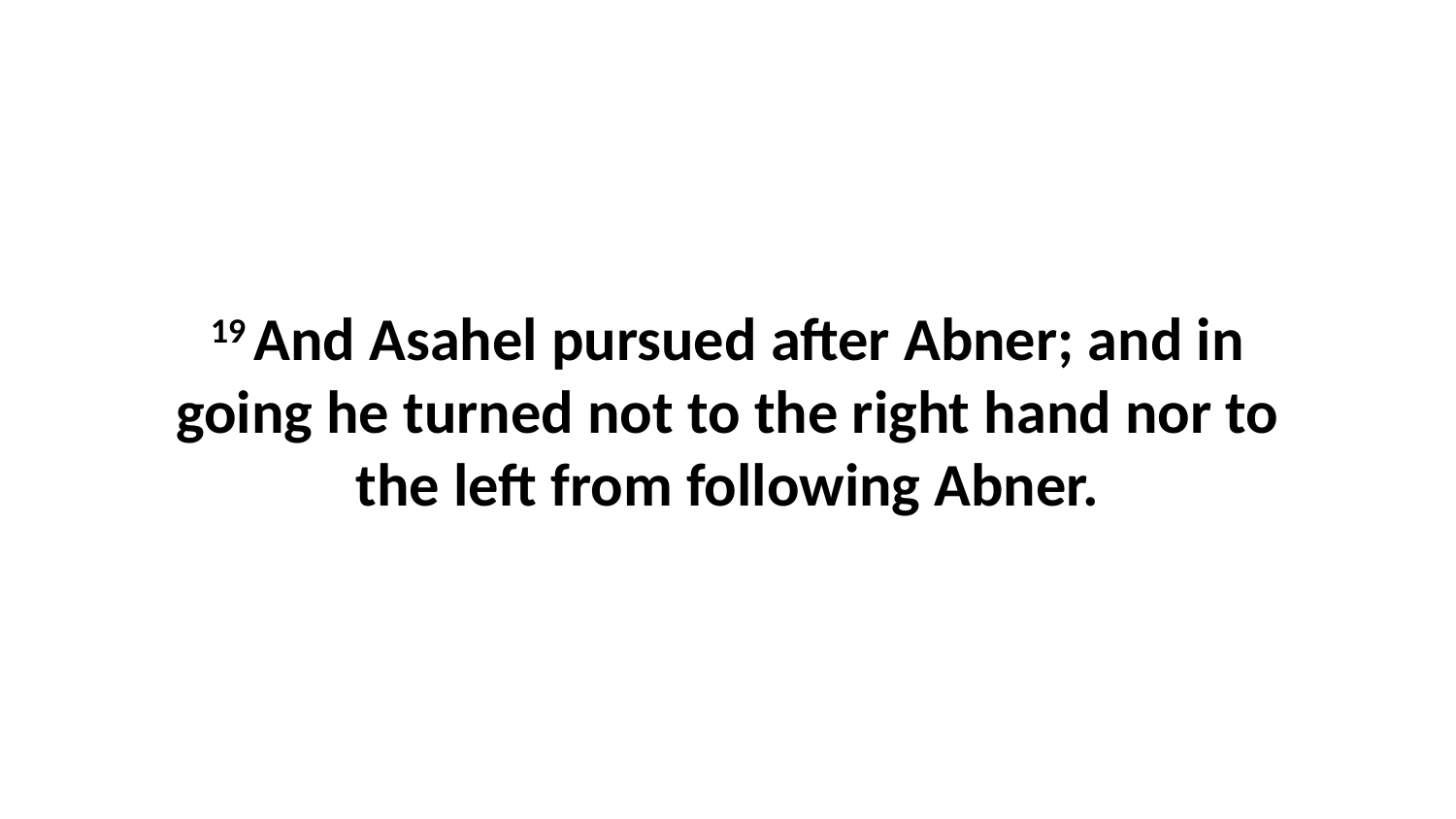

19 And Asahel pursued after Abner; and in going he turned not to the right hand nor to the left from following Abner.